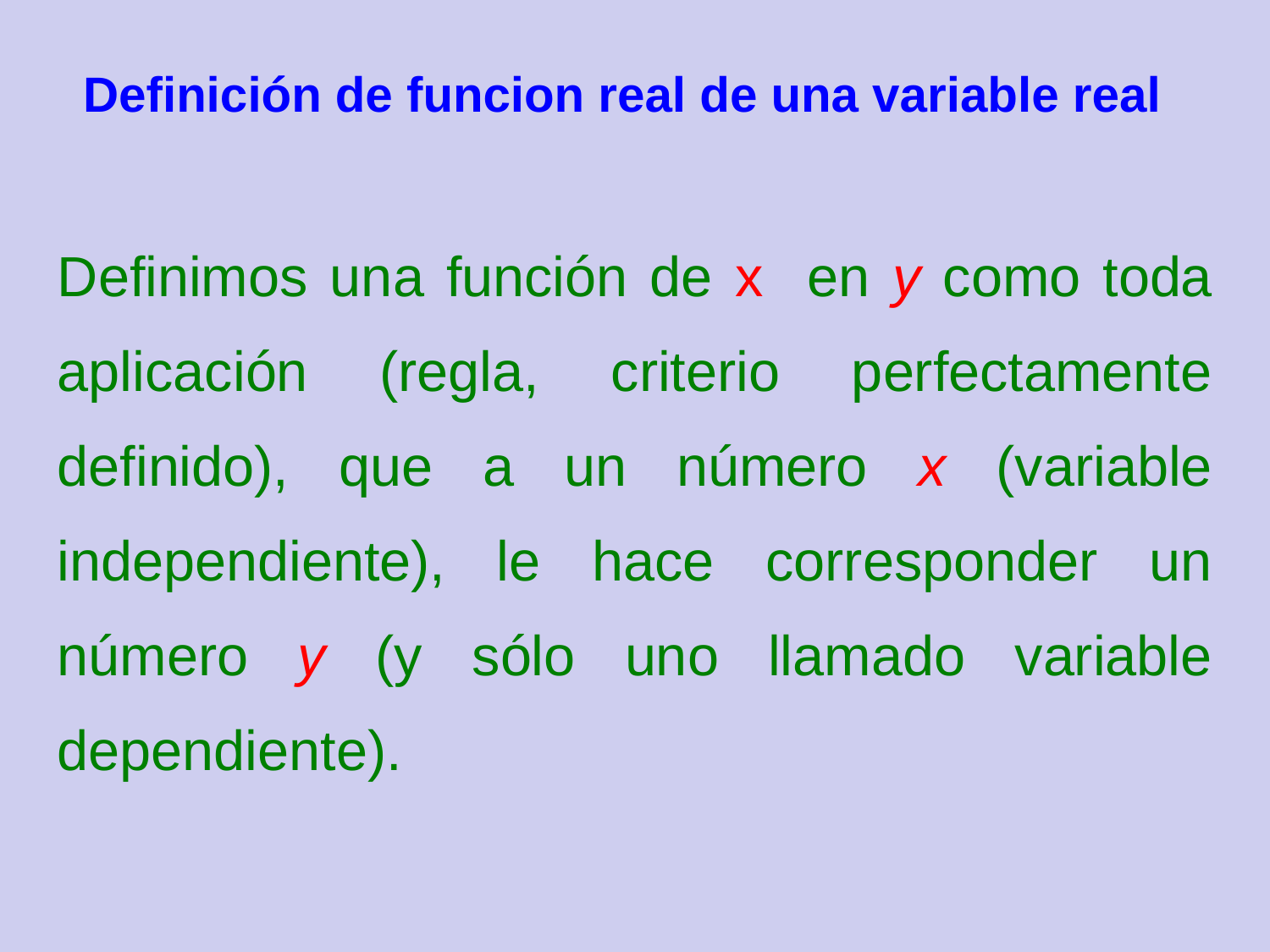

Definición de funcion real de una variable real

Definimos una función de x  en y como toda aplicación (regla, criterio perfectamente definido), que a un número x (variable independiente), le hace corresponder un número y (y sólo uno llamado variable dependiente).